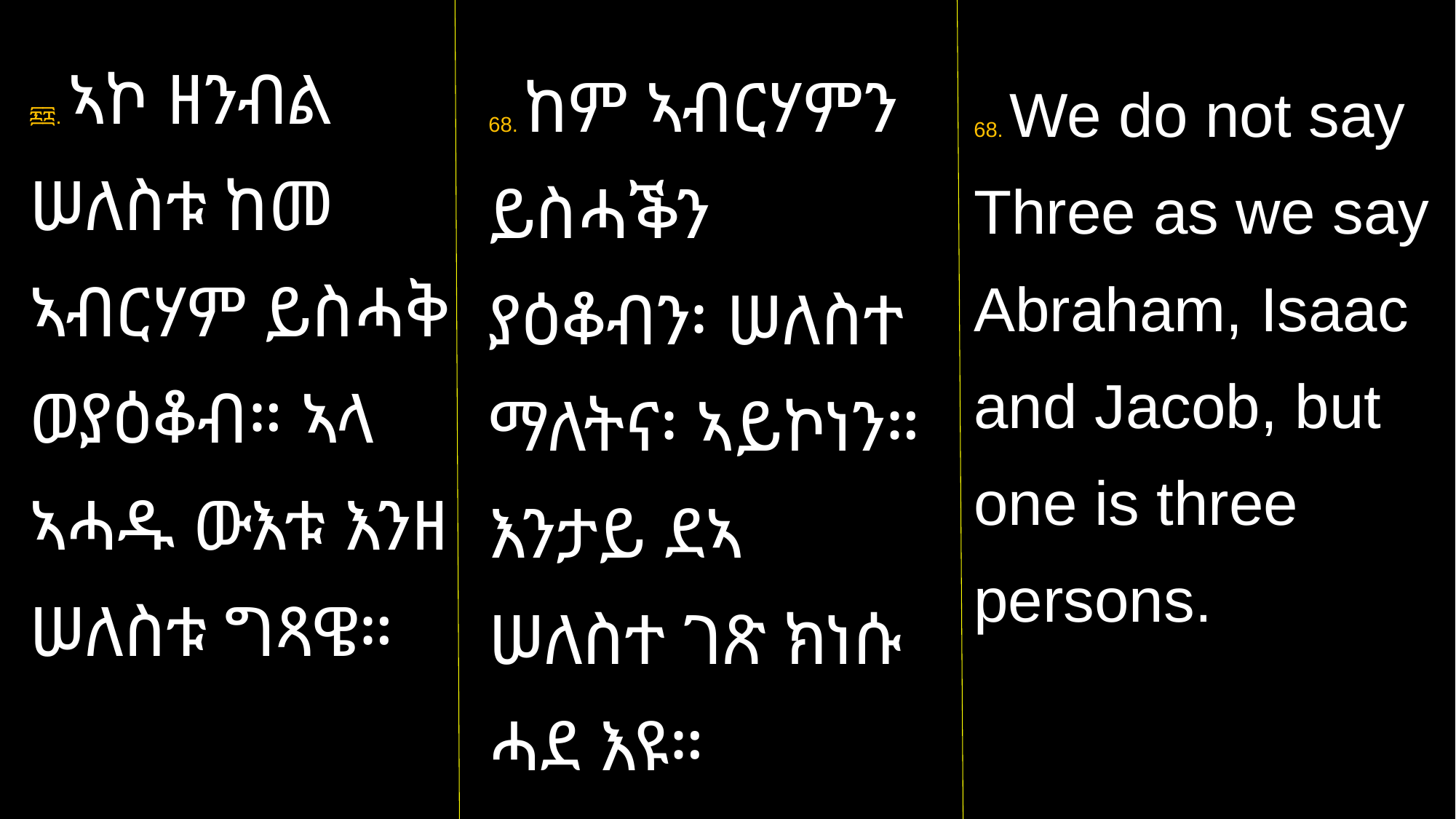

፷፰. ኣኮ ዘንብል ሠለስቱ ከመ ኣብርሃም ይስሓቅ ወያዕቆብ። ኣላ ኣሓዱ ውእቱ እንዘ ሠለስቱ ግጻዌ።
68. ከም ኣብርሃምን ይስሓቕን ያዕቆብን፡ ሠለስተ ማለትና፡ ኣይኮነን። እንታይ ደኣ ሠለስተ ገጽ ክነሱ ሓደ እዩ።
68. We do not say Three as we say Abraham, Isaac and Jacob, but one is three persons.